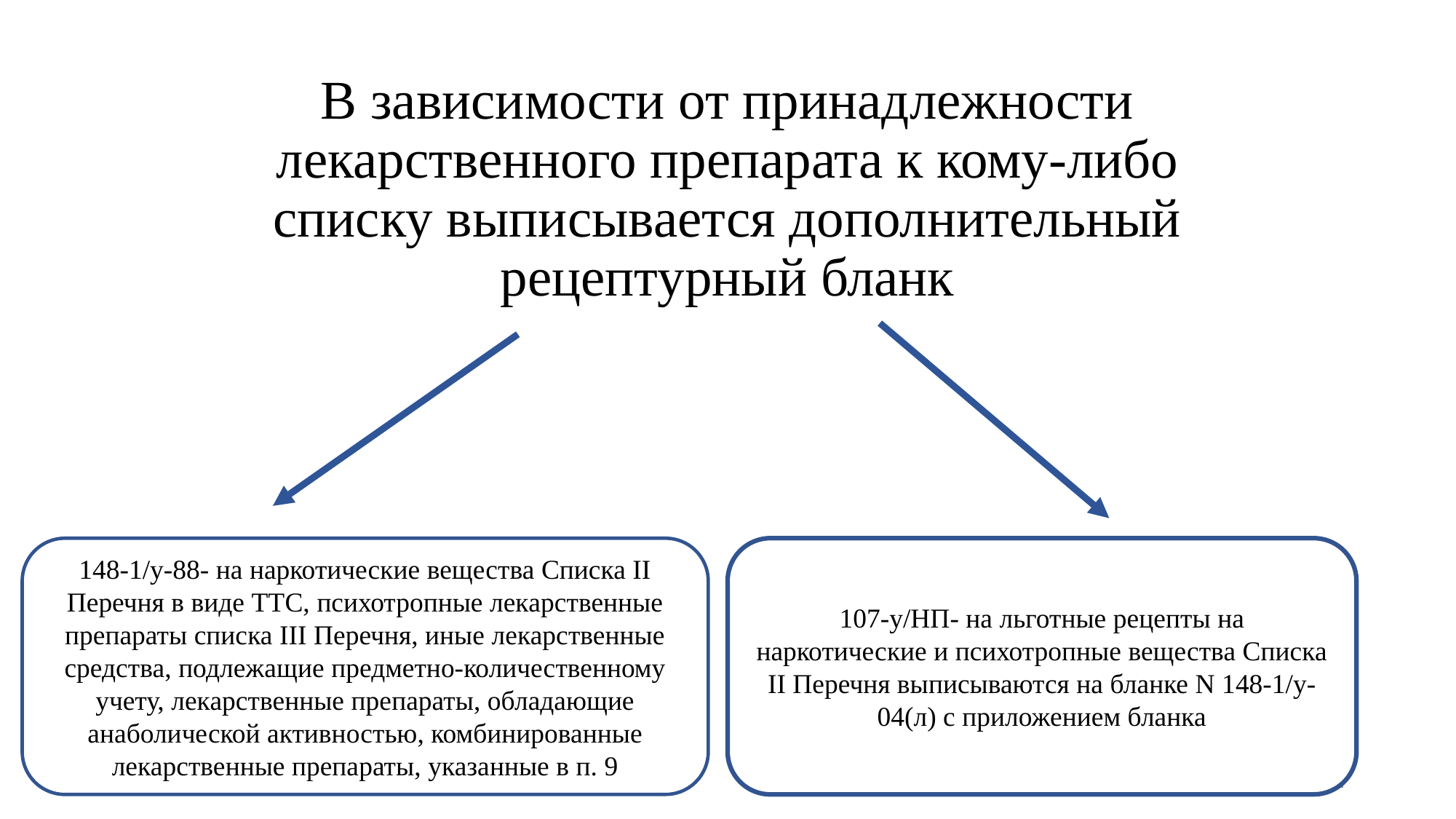

# В зависимости от принадлежности лекарственного препарата к кому-либо списку выписывается дополнительный рецептурный бланк
107-у/НП- на льготные рецепты на наркотические и психотропные вещества Списка II Перечня выписываются на бланке N 148-1/у-04(л) с приложением бланка
148-1/у-88- на наркотические вещества Списка II Перечня в виде ТТС, психотропные лекарственные препараты списка III Перечня, иные лекарственные средства, подлежащие предметно-количественному учету, лекарственные препараты, обладающие анаболической активностью, комбинированные лекарственные препараты, указанные в п. 9

12